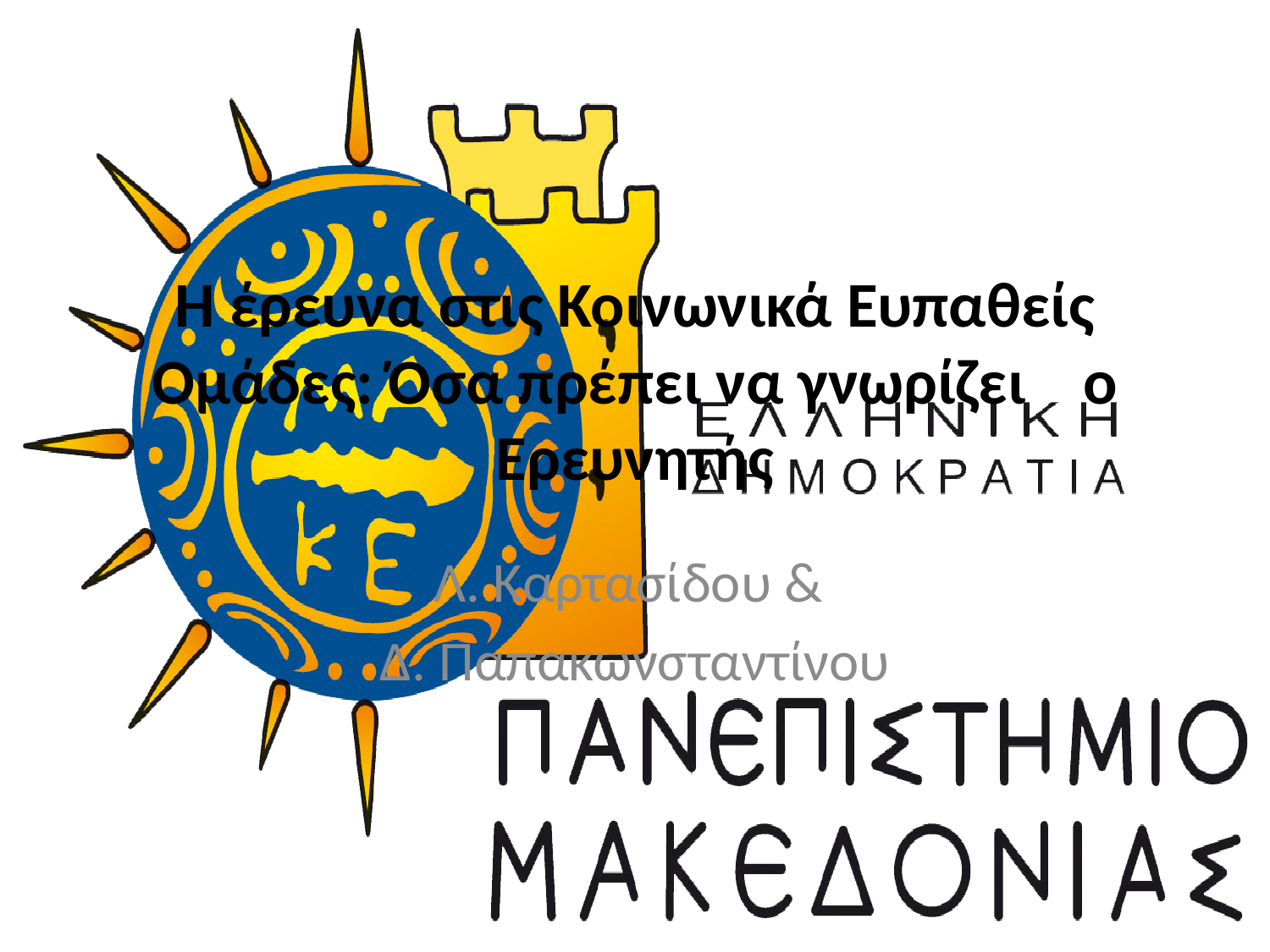

# Η έρευνα στις Κοινωνικά Ευπαθείς Ομάδες: Όσα πρέπει να γνωρίζει    ο Ερευνητής
Λ. Καρτασίδου &
Δ. Παπακωνσταντίνου